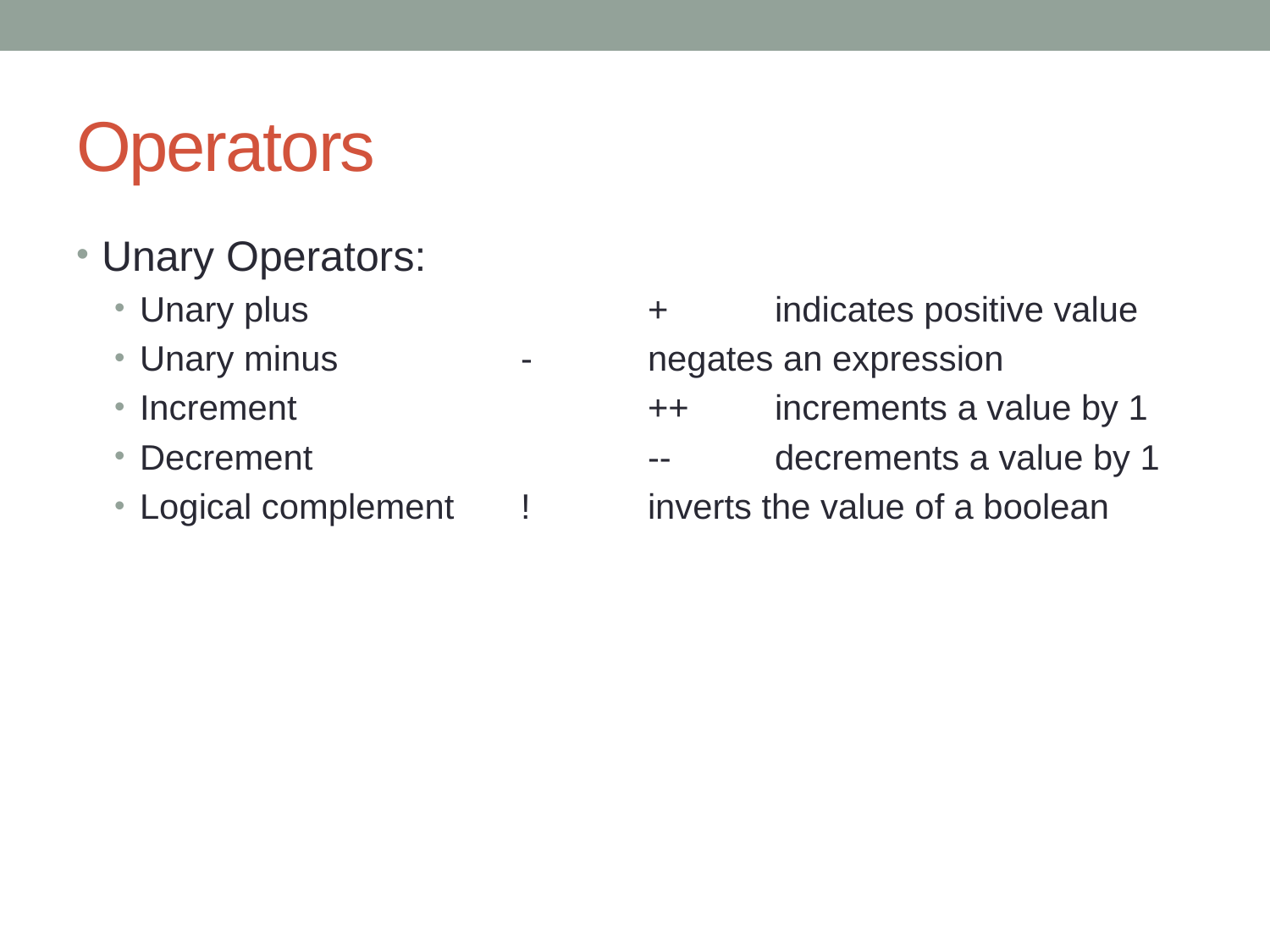

# Operators
Unary Operators:
Unary plus			+	indicates positive value
Unary minus		-	negates an expression
Increment			++	increments a value by 1
Decrement			--	decrements a value by 1
Logical complement 	!	inverts the value of a boolean